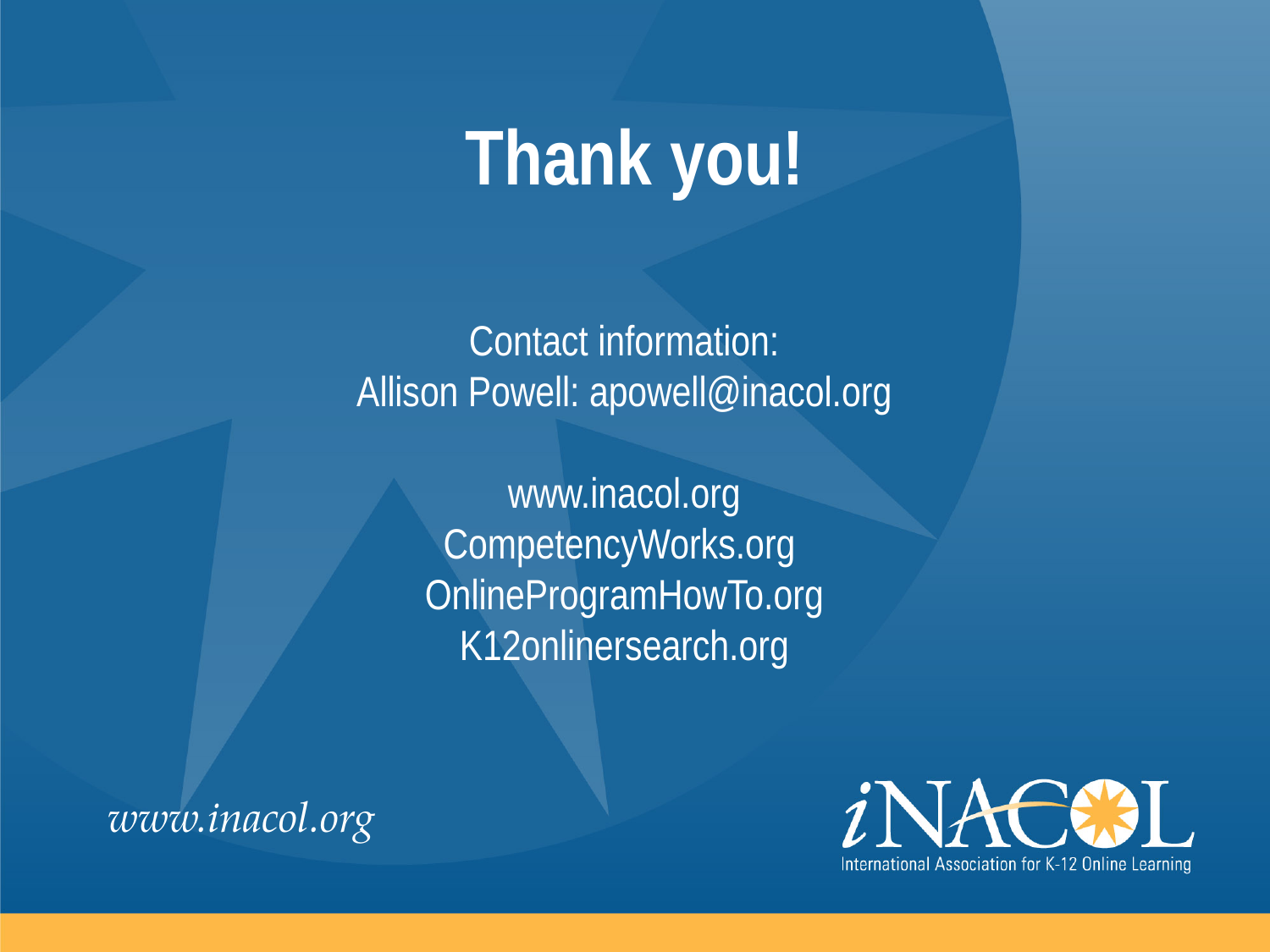

Thank you!

Contact information:
Allison Powell: apowell@inacol.org

www.inacol.org
CompetencyWorks.org
OnlineProgramHowTo.org
K12onlinersearch.org